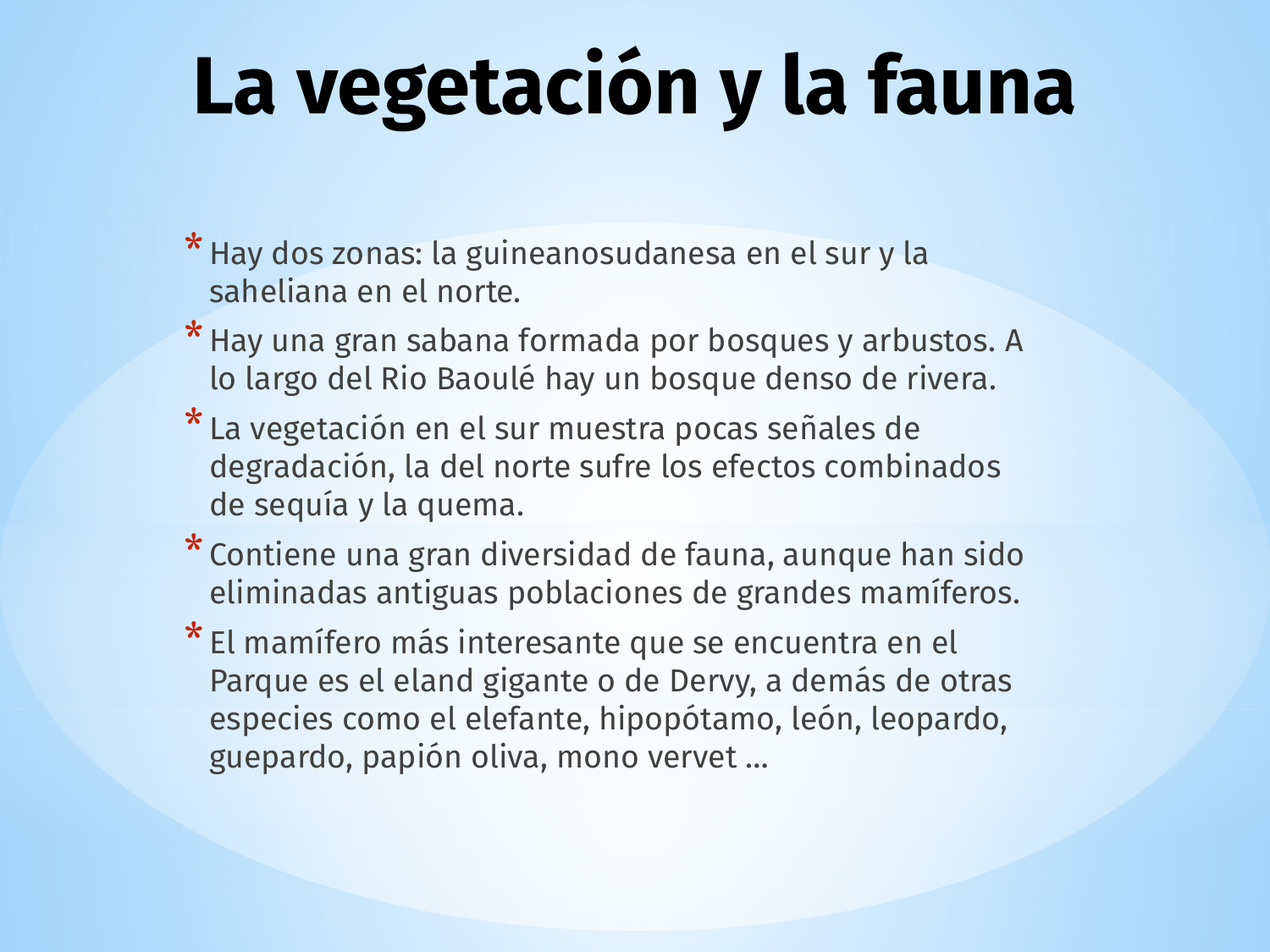

# La vegetación y la fauna
Hay dos zonas: la guineanosudanesa en el sur y la saheliana en el norte.
Hay una gran sabana formada por bosques y arbustos. A lo largo del Rio Baoulé hay un bosque denso de rivera.
La vegetación en el sur muestra pocas señales de degradación, la del norte sufre los efectos combinados de sequía y la quema.
Contiene una gran diversidad de fauna, aunque han sido  eliminadas antiguas poblaciones de grandes mamíferos.
El mamífero más interesante que se encuentra en el Parque es el eland gigante o de Dervy, a demás de otras especies como el elefante, hipopótamo, león, leopardo, guepardo, papión oliva, mono vervet …